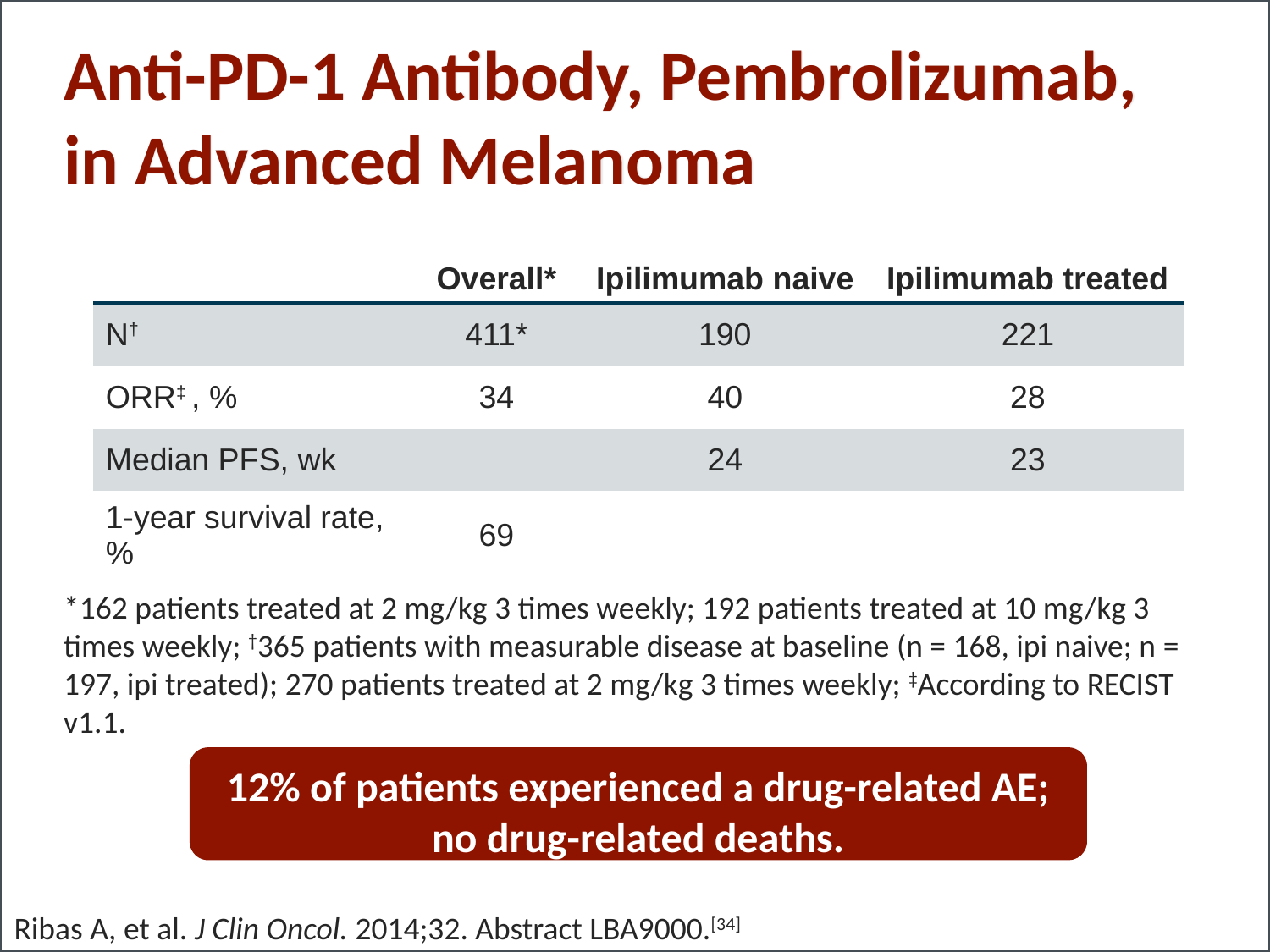

# Anti-PD-1 Antibody, Pembrolizumab, in Advanced Melanoma
|  | Overall\* | Ipilimumab naive | Ipilimumab treated |
| --- | --- | --- | --- |
| N† | 411\* | 190 | 221 |
| ORR‡ , % | 34 | 40 | 28 |
| Median PFS, wk |  | 24 | 23 |
| 1-year survival rate, % | 69 |  |  |
*162 patients treated at 2 mg/kg 3 times weekly; 192 patients treated at 10 mg/kg 3 times weekly; †365 patients with measurable disease at baseline (n = 168, ipi naive; n = 197, ipi treated); 270 patients treated at 2 mg/kg 3 times weekly; ‡According to RECIST v1.1.
12% of patients experienced a drug-related AE; no drug-related deaths.
Ribas A, et al. J Clin Oncol. 2014;32. Abstract LBA9000.[34]